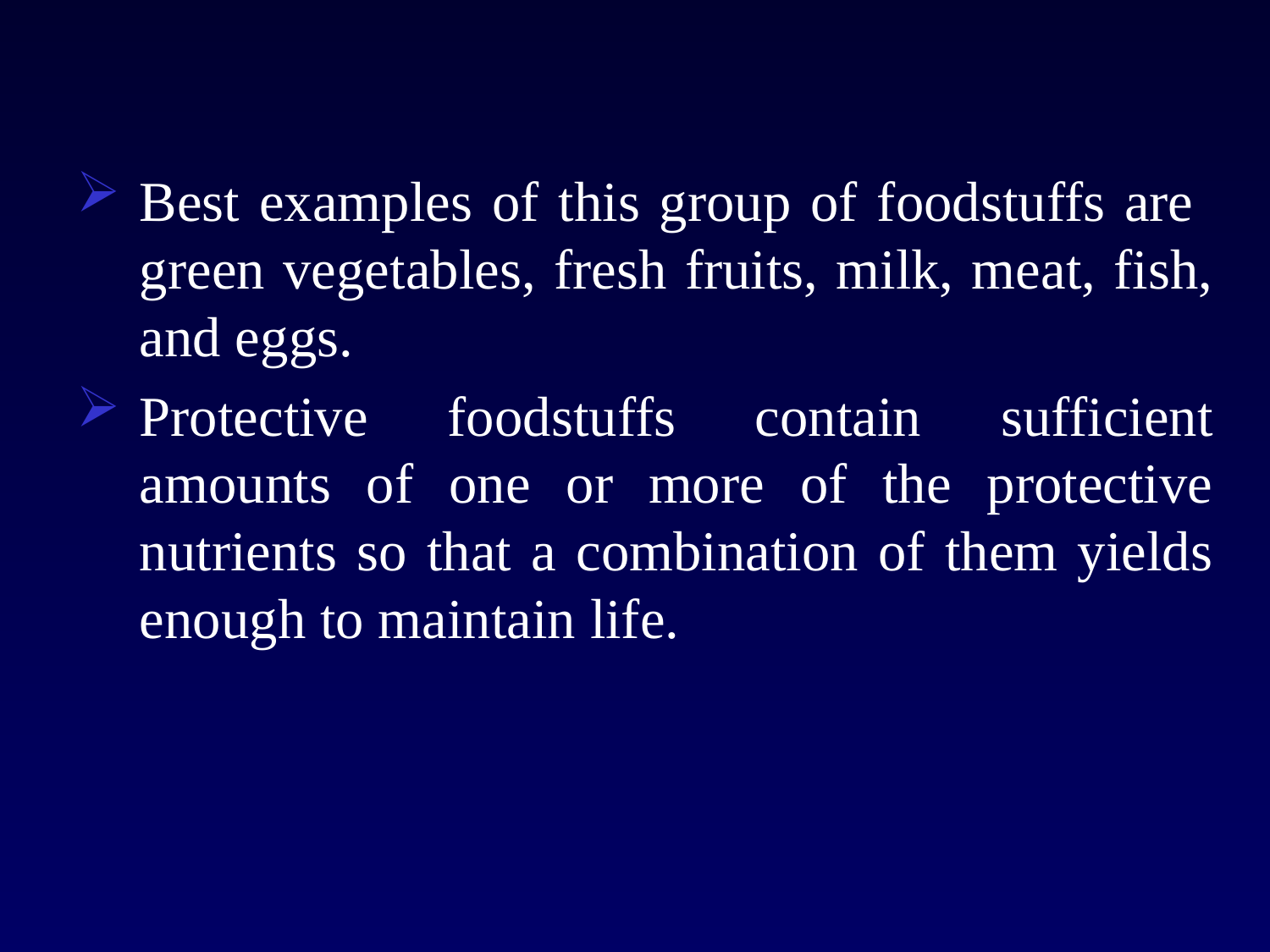

Best examples of this group of foodstuffs are  green vegetables, fresh fruits, milk, meat, fish, and eggs.
Protective foodstuffs contain sufficient amounts of one or more of the protective nutrients so that a combination of them yields enough to maintain life.